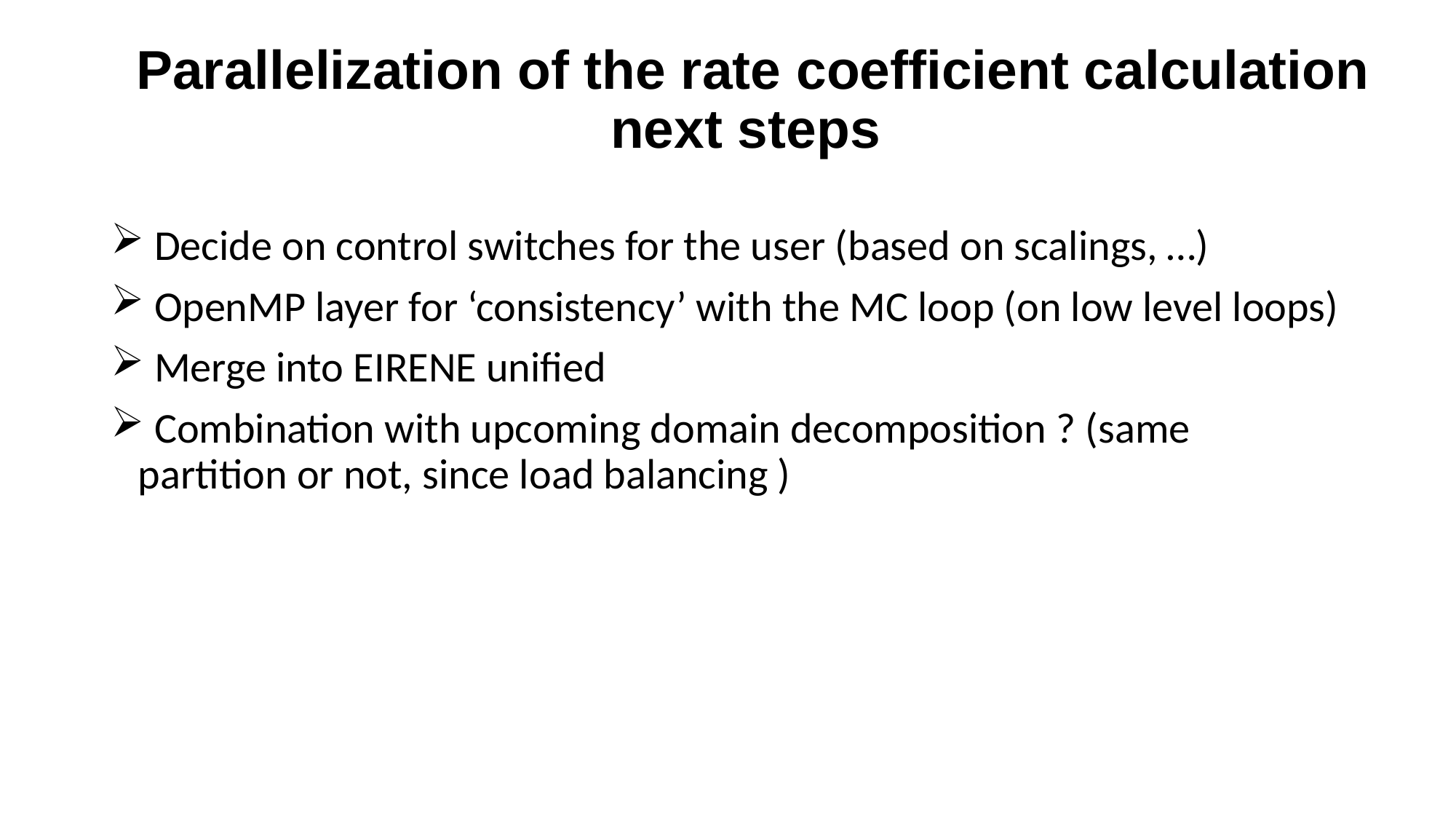

# Parallelization of the rate coefficient calculation next steps
 Decide on control switches for the user (based on scalings, …)
 OpenMP layer for ‘consistency’ with the MC loop (on low level loops)
 Merge into EIRENE unified
 Combination with upcoming domain decomposition ? (same partition or not, since load balancing )